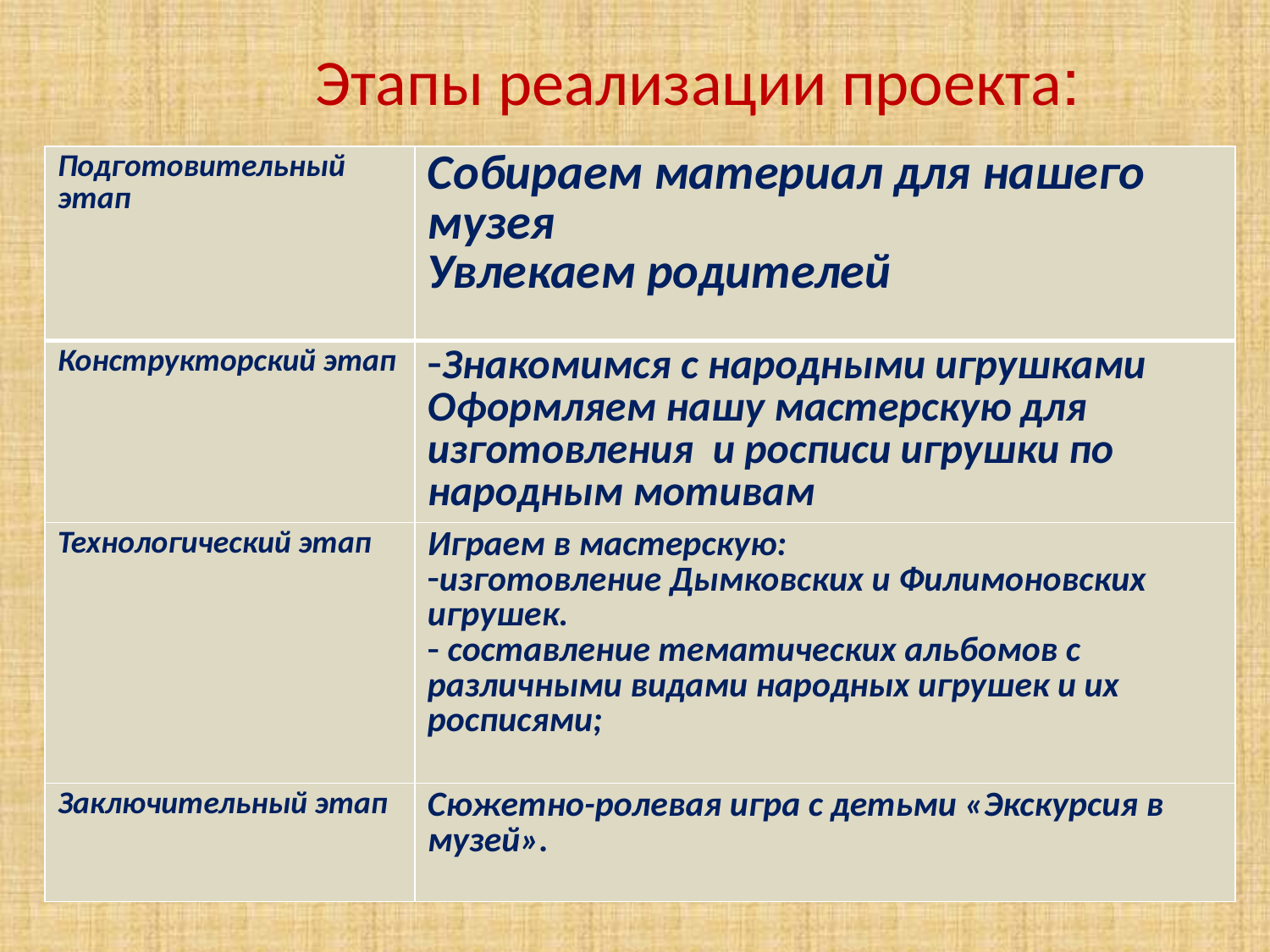

# Этапы реализации проекта:
| Подготовительный этап | Собираем материал для нашего музея Увлекаем родителей |
| --- | --- |
| Конструкторский этап | Знакомимся с народными игрушками Оформляем нашу мастерскую для изготовления и росписи игрушки по народным мотивам |
| Технологический этап | Играем в мастерскую: изготовление Дымковских и Филимоновских игрушек. составление тематических альбомов с различными видами народных игрушек и их росписями; |
| Заключительный этап | Сюжетно-ролевая игра с детьми «Экскурсия в музей». |